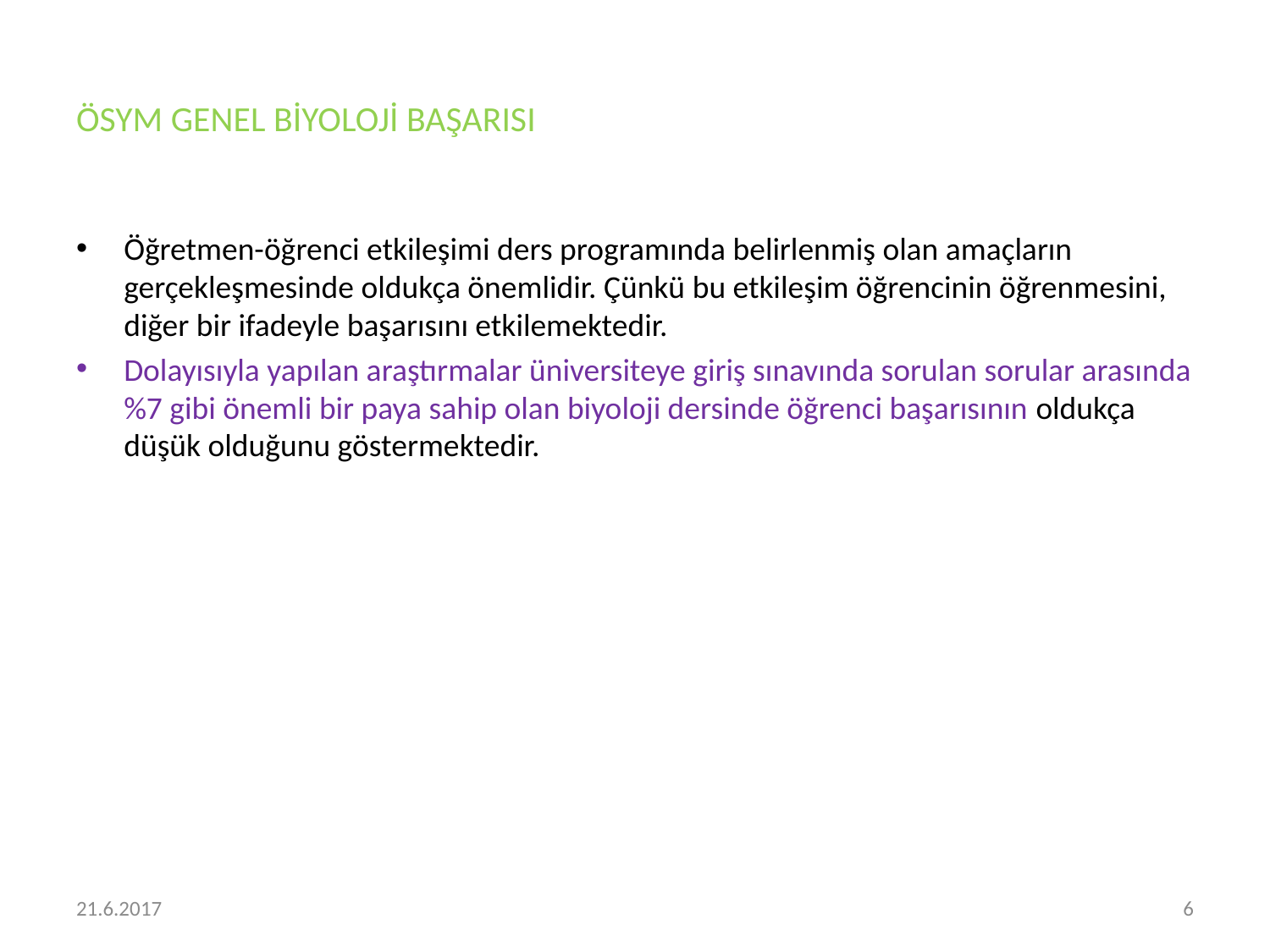

# ÖSYM GENEL BİYOLOJİ BAŞARISI
Öğretmen-öğrenci etkileşimi ders programında belirlenmiş olan amaçların gerçekleşmesinde oldukça önemlidir. Çünkü bu etkileşim öğrencinin öğrenmesini, diğer bir ifadeyle başarısını etkilemektedir.
Dolayısıyla yapılan araştırmalar üniversiteye giriş sınavında sorulan sorular arasında %7 gibi önemli bir paya sahip olan biyoloji dersinde öğrenci başarısının oldukça düşük olduğunu göstermektedir.
21.6.2017
6